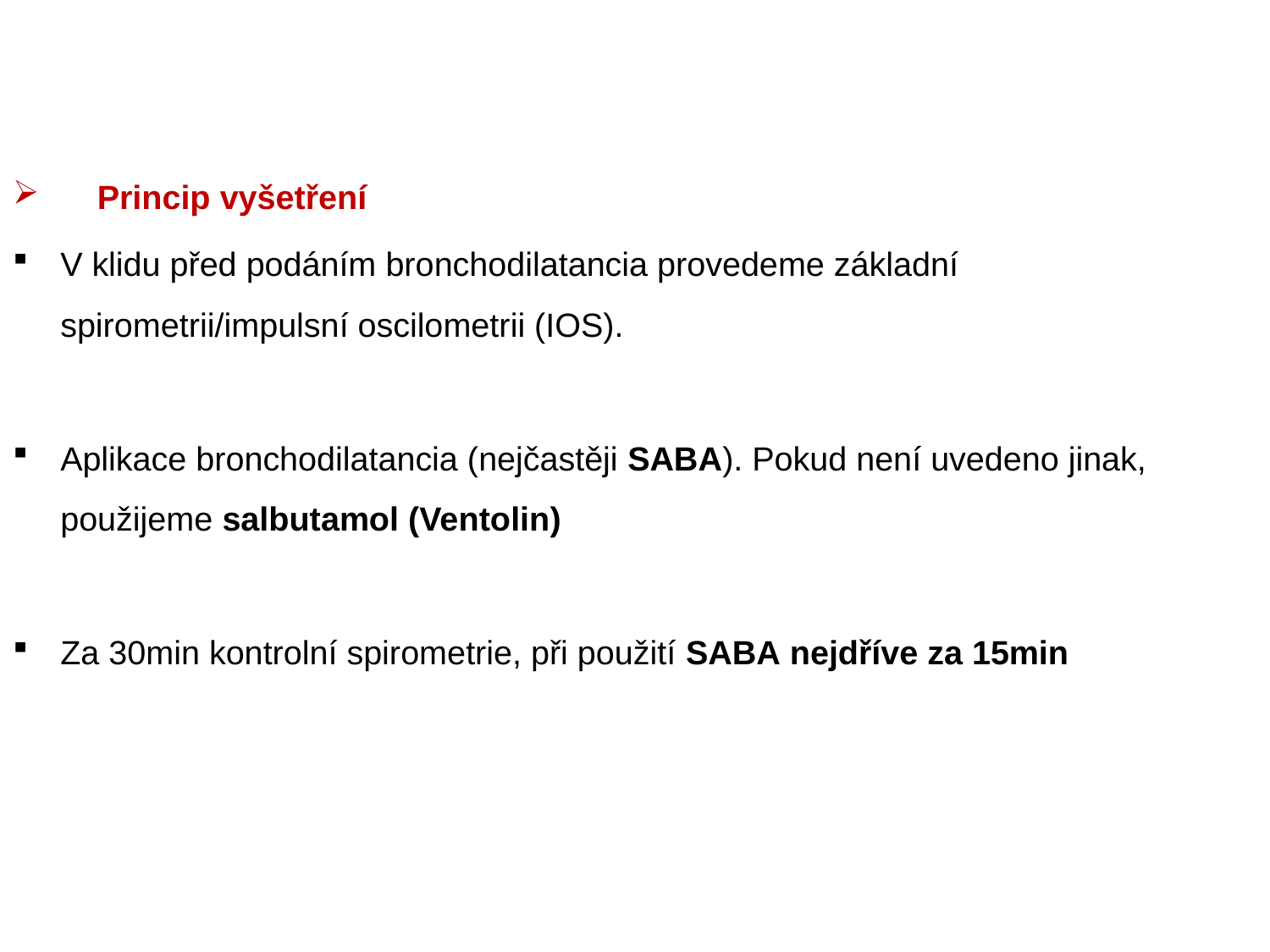

Princip vyšetření
V klidu před podáním bronchodilatancia provedeme základní spirometrii/impulsní oscilometrii (IOS).

Aplikace bronchodilatancia (nejčastěji SABA). Pokud není uvedeno jinak, použijeme salbutamol (Ventolin)

Za 30min kontrolní spirometrie, při použití SABA nejdříve za 15min